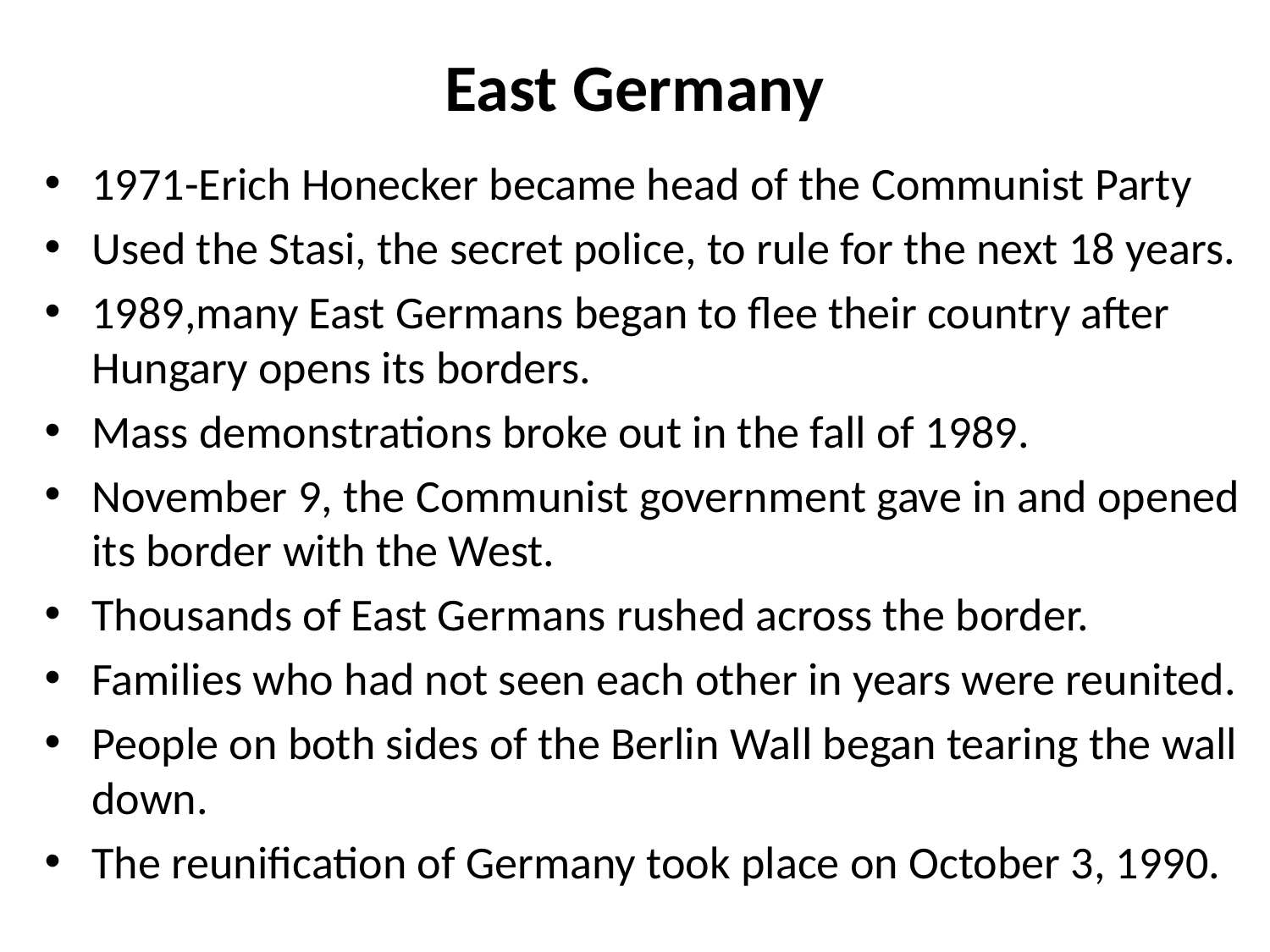

# East Germany
1971-Erich Honecker became head of the Communist Party
Used the Stasi, the secret police, to rule for the next 18 years.
1989,many East Germans began to flee their country after Hungary opens its borders.
Mass demonstrations broke out in the fall of 1989.
November 9, the Communist government gave in and opened its border with the West.
Thousands of East Germans rushed across the border.
Families who had not seen each other in years were reunited.
People on both sides of the Berlin Wall began tearing the wall down.
The reunification of Germany took place on October 3, 1990.